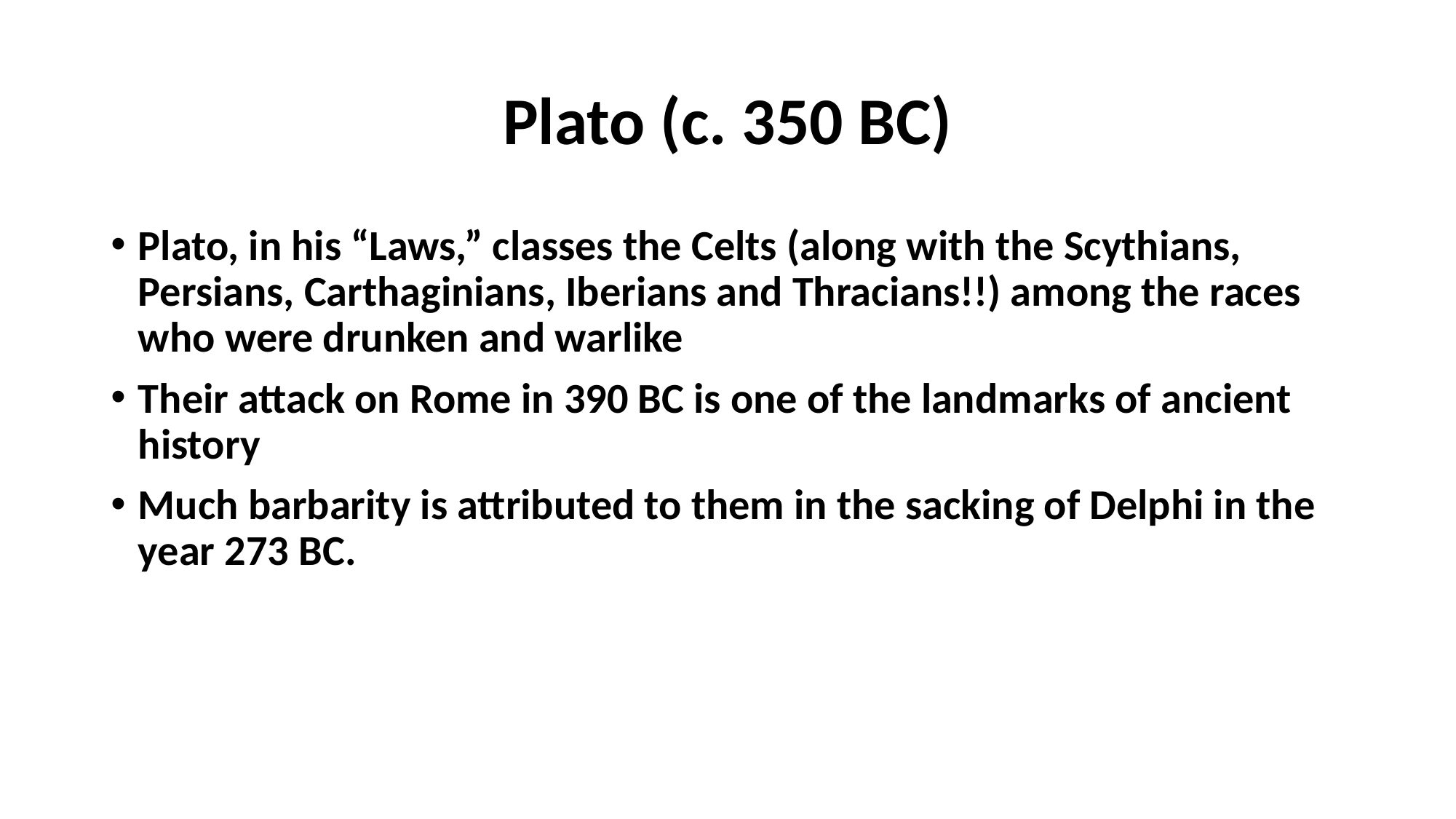

# Plato (c. 350 BC)
Plato, in his “Laws,” classes the Celts (along with the Scythians, Persians, Carthaginians, Iberians and Thracians!!) among the races who were drunken and warlike
Their attack on Rome in 390 BC is one of the landmarks of ancient history
Much barbarity is attributed to them in the sacking of Delphi in the year 273 BC.